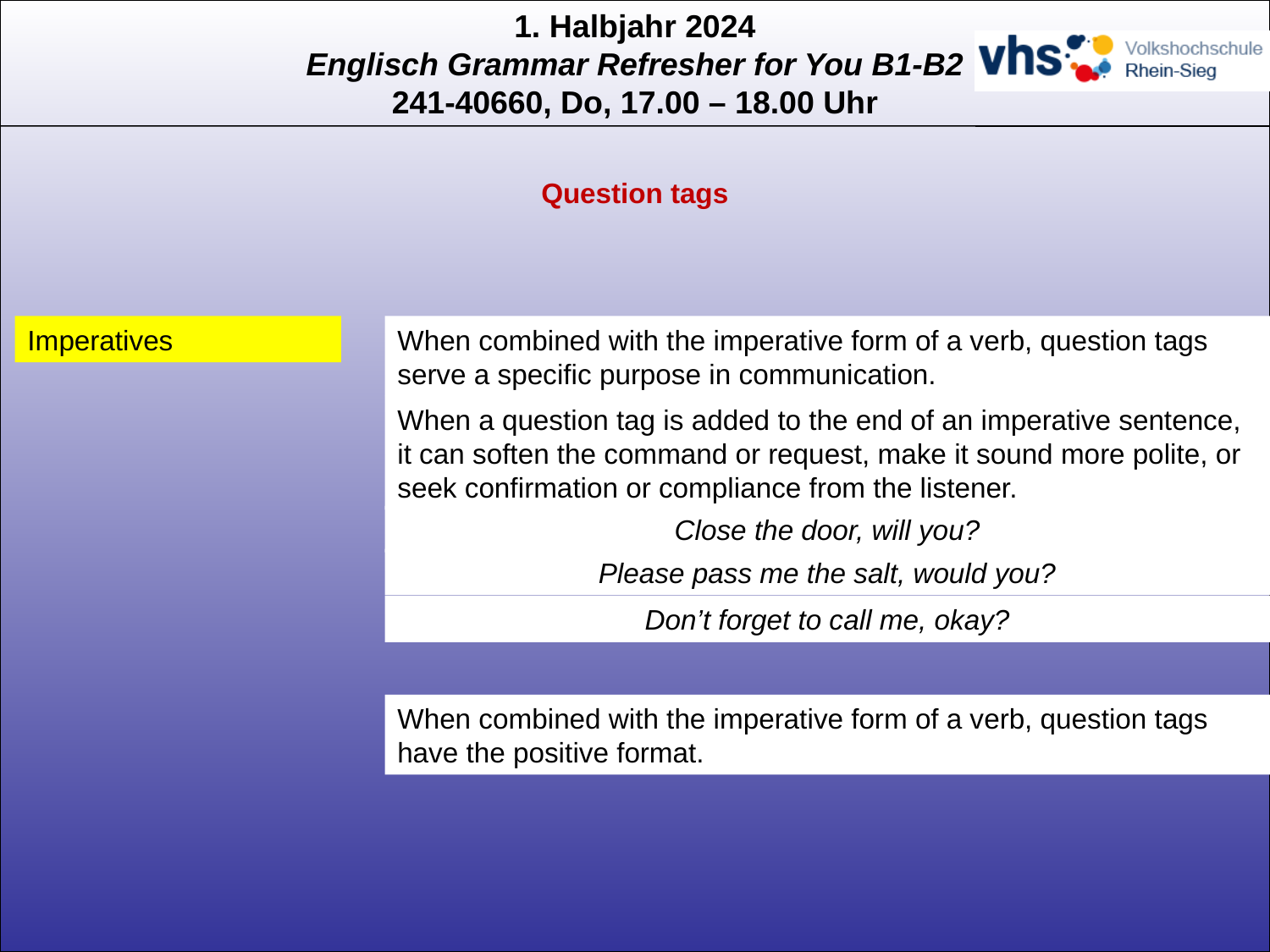

Question tags
Imperatives
When combined with the imperative form of a verb, question tags serve a specific purpose in communication.
When a question tag is added to the end of an imperative sentence, it can soften the command or request, make it sound more polite, or seek confirmation or compliance from the listener.
Close the door, will you?
Please pass me the salt, would you?
Don’t forget to call me, okay?
When combined with the imperative form of a verb, question tags have the positive format.